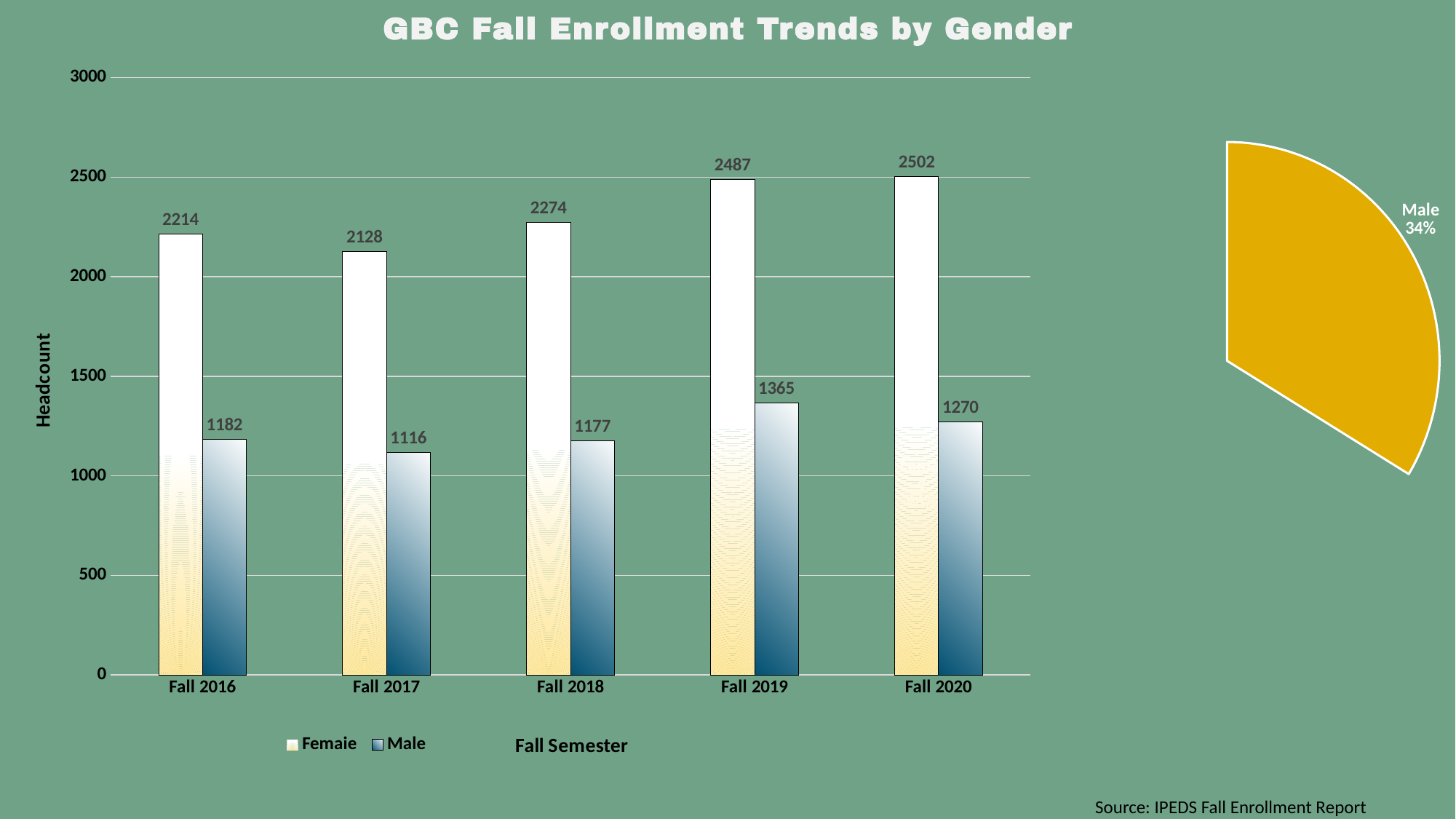

[unsupported chart]

GBC Fall Enrollment Trends by Gender

### Chart

| Category | Femaie | Male |
|---|---|---|
| Fall 2016 | 2214.0 | 1182.0 |
| Fall 2017 | 2128.0 | 1116.0 |
| Fall 2018 | 2274.0 | 1177.0 |
| Fall 2019 | 2487.0 | 1365.0 |
| Fall 2020 | 2502.0 | 1270.0 |
Source: IPEDS Fall Enrollment Report